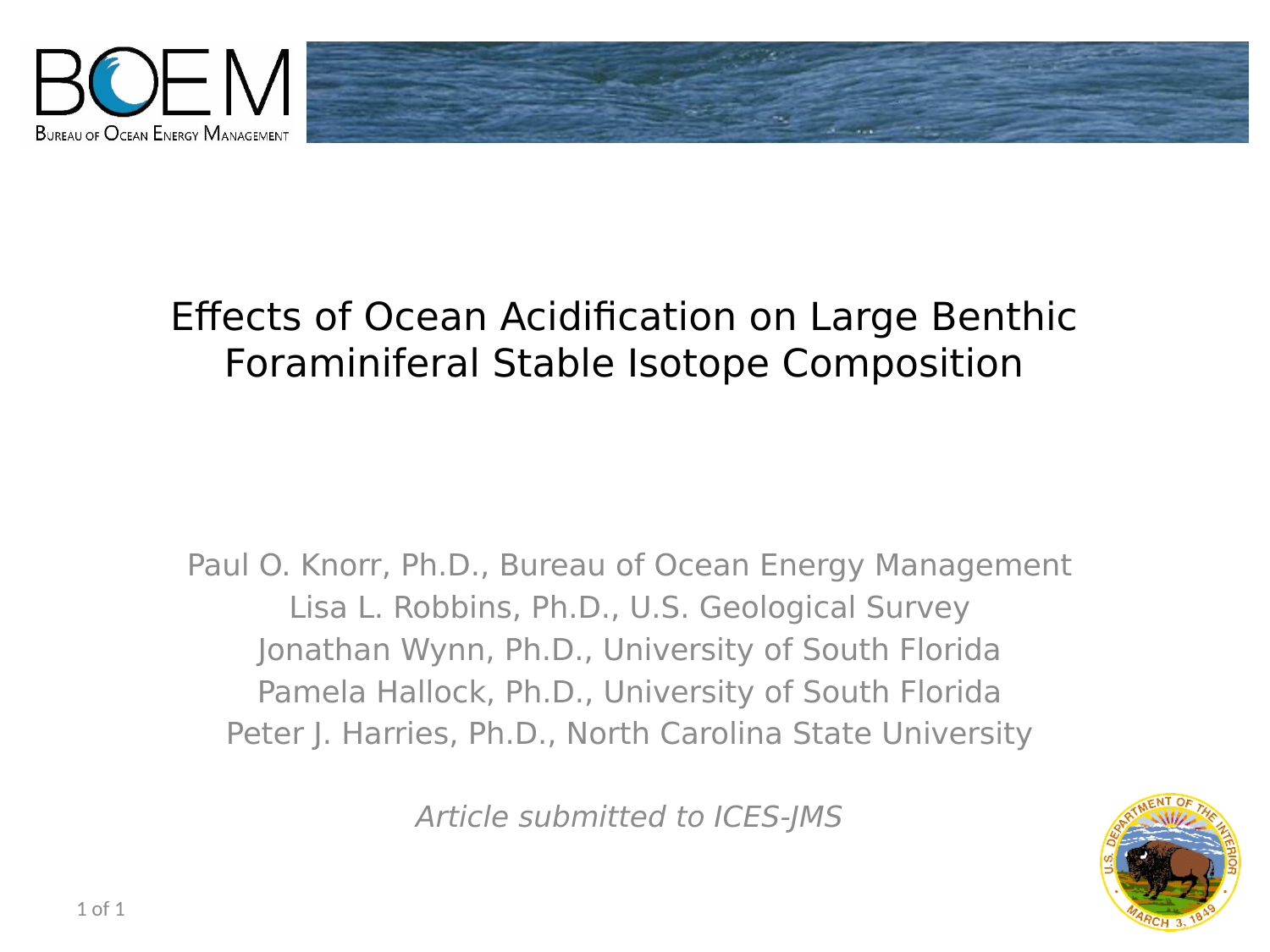

# Effects of Ocean Acidification on Large Benthic Foraminiferal Stable Isotope Composition
Paul O. Knorr, Ph.D., Bureau of Ocean Energy Management
Lisa L. Robbins, Ph.D., U.S. Geological Survey
Jonathan Wynn, Ph.D., University of South Florida
Pamela Hallock, Ph.D., University of South Florida
Peter J. Harries, Ph.D., North Carolina State University

Article submitted to ICES-JMS

1 of 1